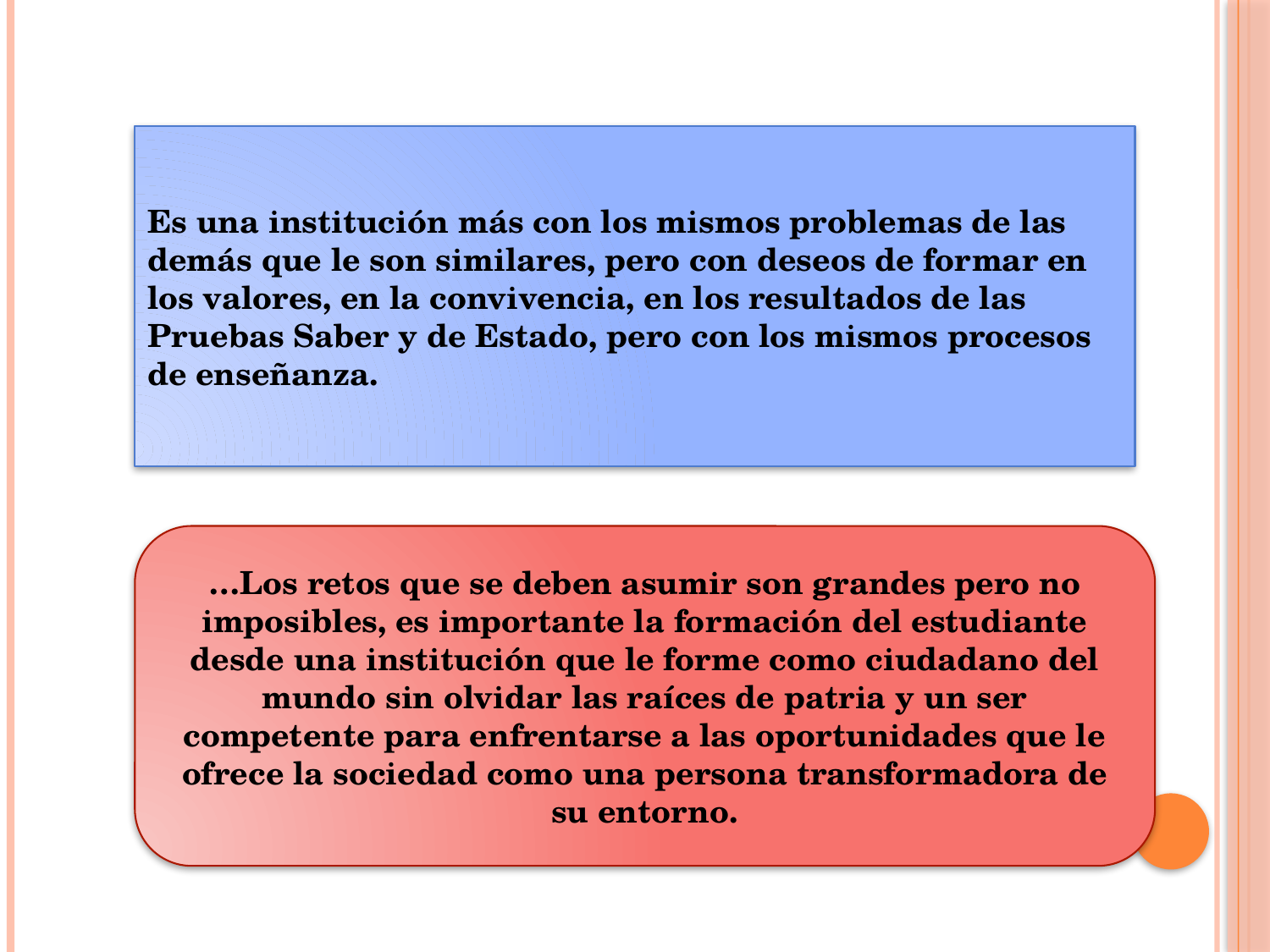

Es una institución más con los mismos problemas de las demás que le son similares, pero con deseos de formar en los valores, en la convivencia, en los resultados de las Pruebas Saber y de Estado, pero con los mismos procesos de enseñanza.
…Los retos que se deben asumir son grandes pero no imposibles, es importante la formación del estudiante desde una institución que le forme como ciudadano del mundo sin olvidar las raíces de patria y un ser competente para enfrentarse a las oportunidades que le ofrece la sociedad como una persona transformadora de su entorno.